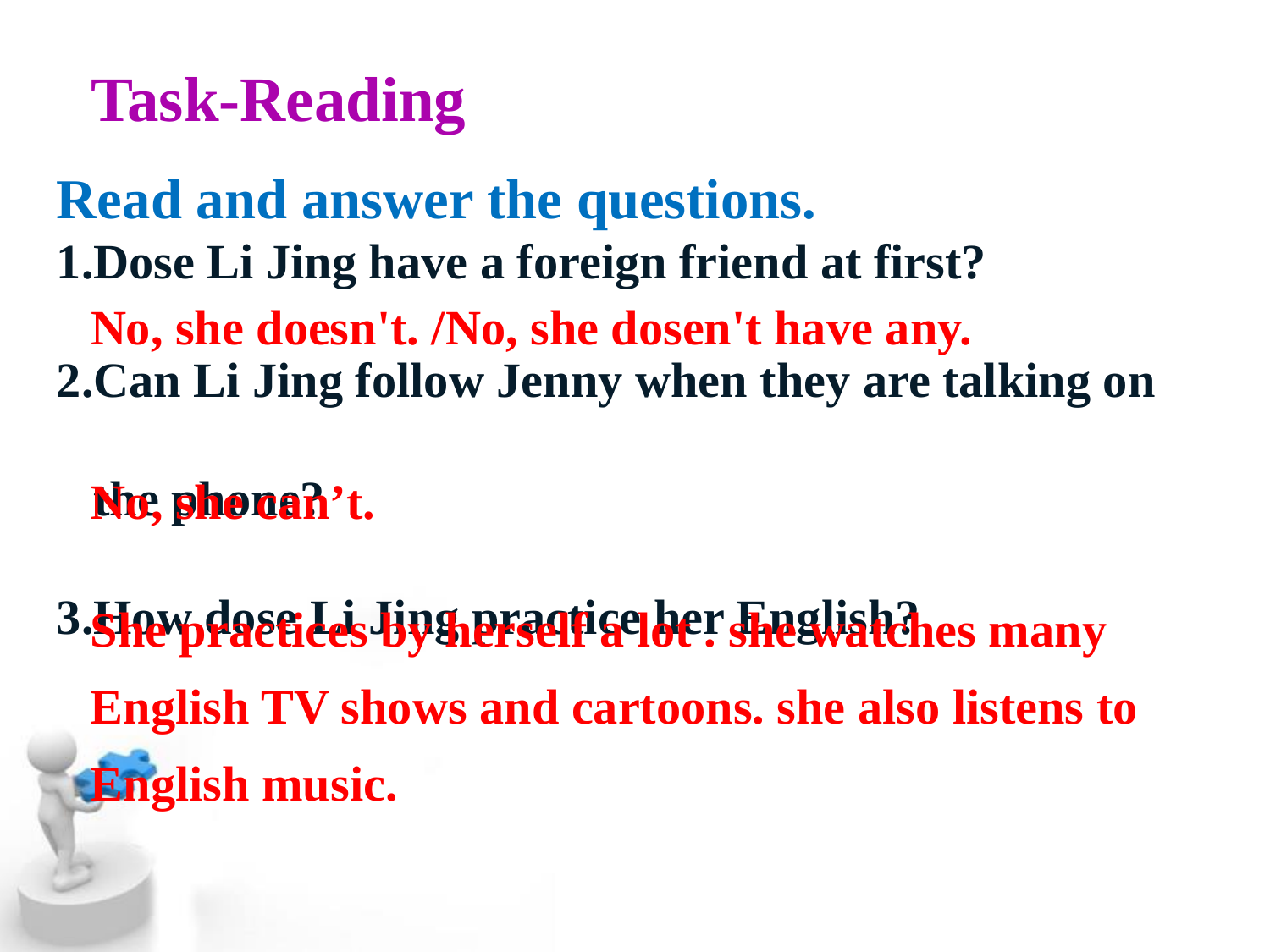

# Task-Reading
Read and answer the questions.
1.Dose Li Jing have a foreign friend at first?

2.Can Li Jing follow Jenny when they are talking on
   the phone?

3.How dose Li Jing practice her English?
No, she doesn't. /No, she dosen't have any.
No, she can’t.
She practices by herself a lot . she watches many English TV shows and cartoons. she also listens to English music.